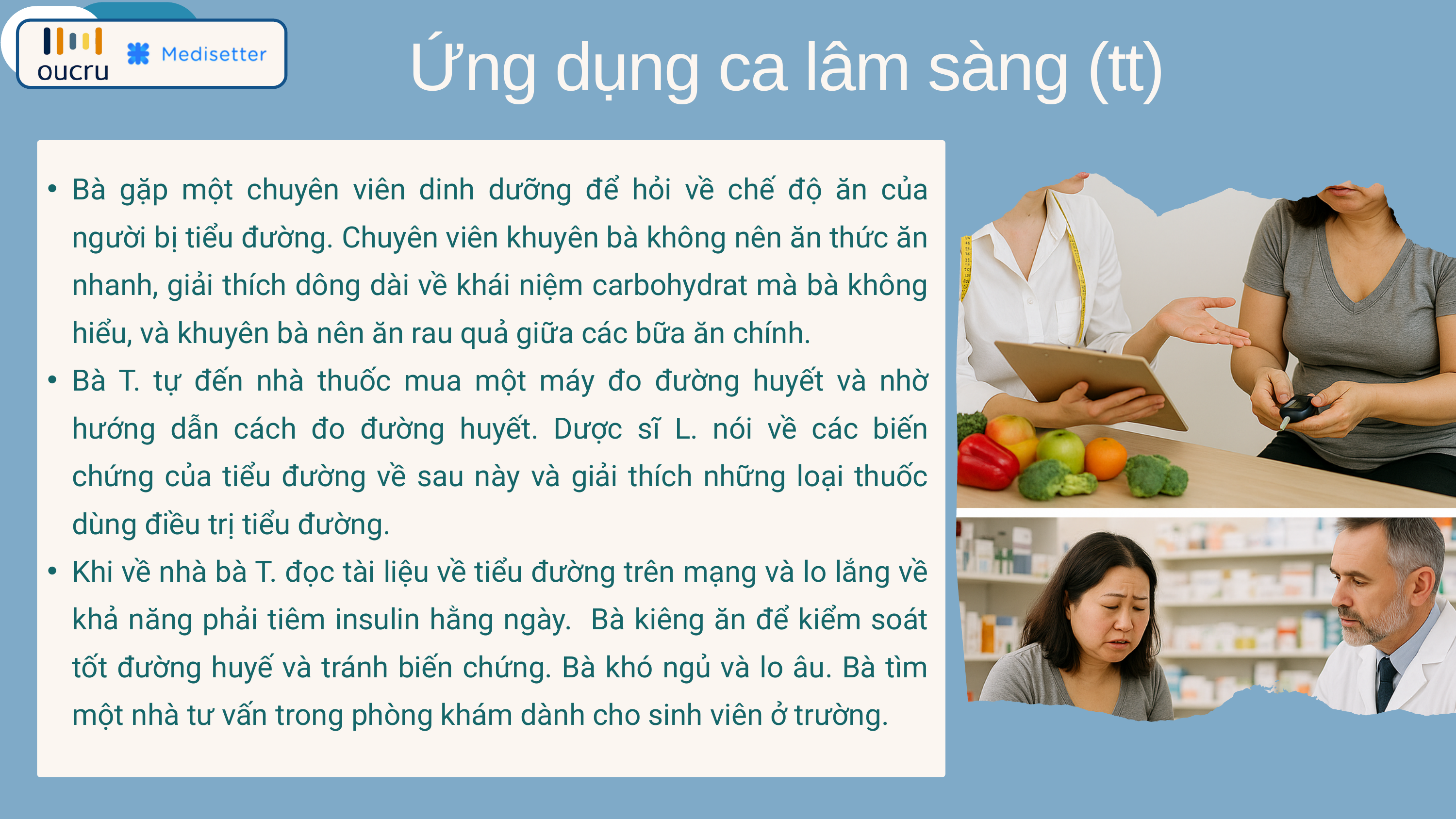

Ứng dụng ca lâm sàng (tt)

Bà gặp một chuyên viên dinh dưỡng để hỏi về chế độ ăn của người bị tiểu đường. Chuyên viên khuyên bà không nên ăn thức ăn nhanh, giải thích dông dài về khái niệm carbohydrat mà bà không hiểu, và khuyên bà nên ăn rau quả giữa các bữa ăn chính.
Bà T. tự đến nhà thuốc mua một máy đo đường huyết và nhờ hướng dẫn cách đo đường huyết. Dược sĩ L. nói về các biến chứng của tiểu đường về sau này và giải thích những loại thuốc dùng điều trị tiểu đường.
Khi về nhà bà T. đọc tài liệu về tiểu đường trên mạng và lo lắng về khả năng phải tiêm insulin hằng ngày.  Bà kiêng ăn để kiểm soát tốt đường huyế và tránh biến chứng. Bà khó ngủ và lo âu. Bà tìm một nhà tư vấn trong phòng khám dành cho sinh viên ở trường.